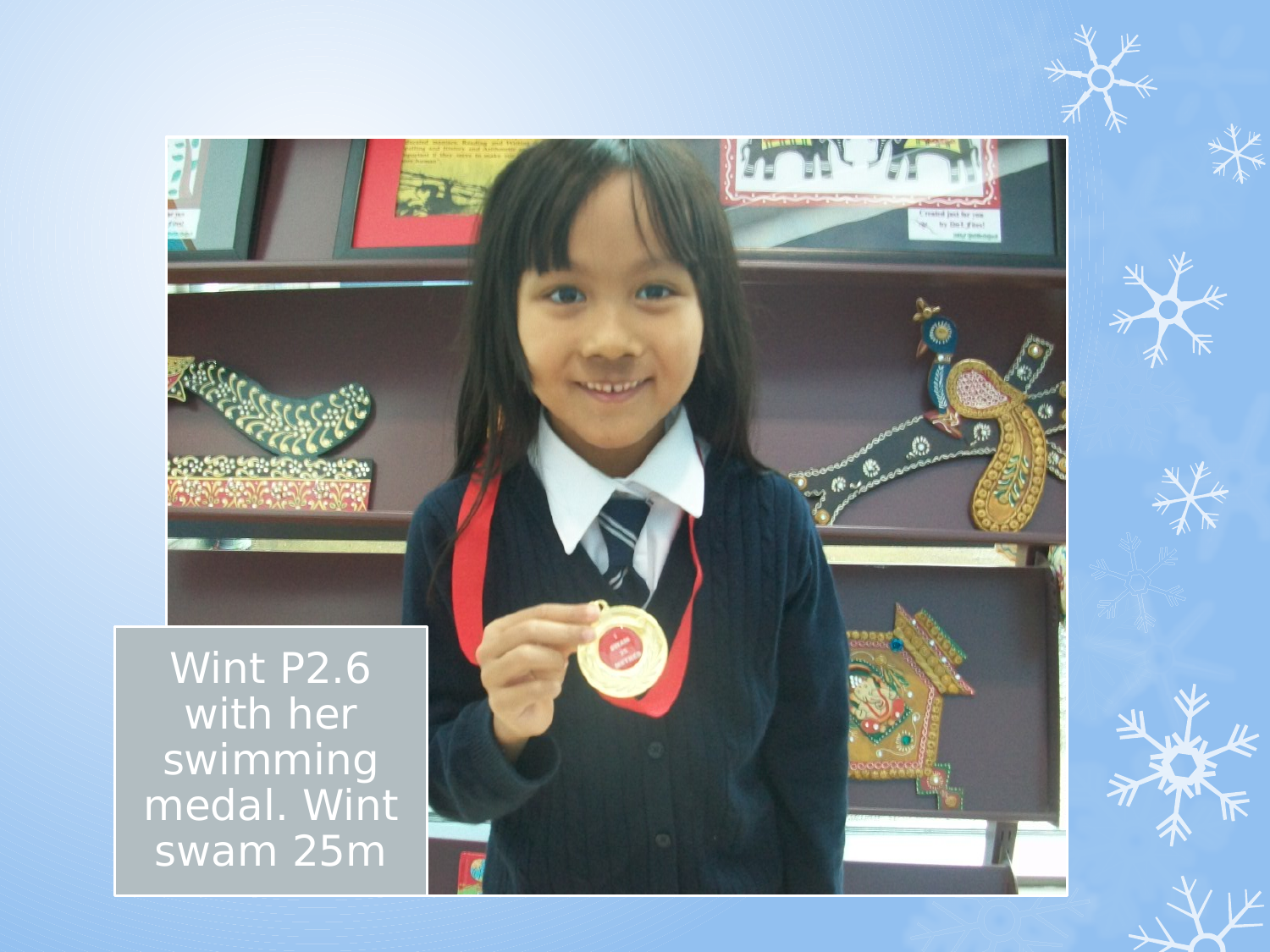

Wint P2.6 with her swimming medal. Wint swam 25m